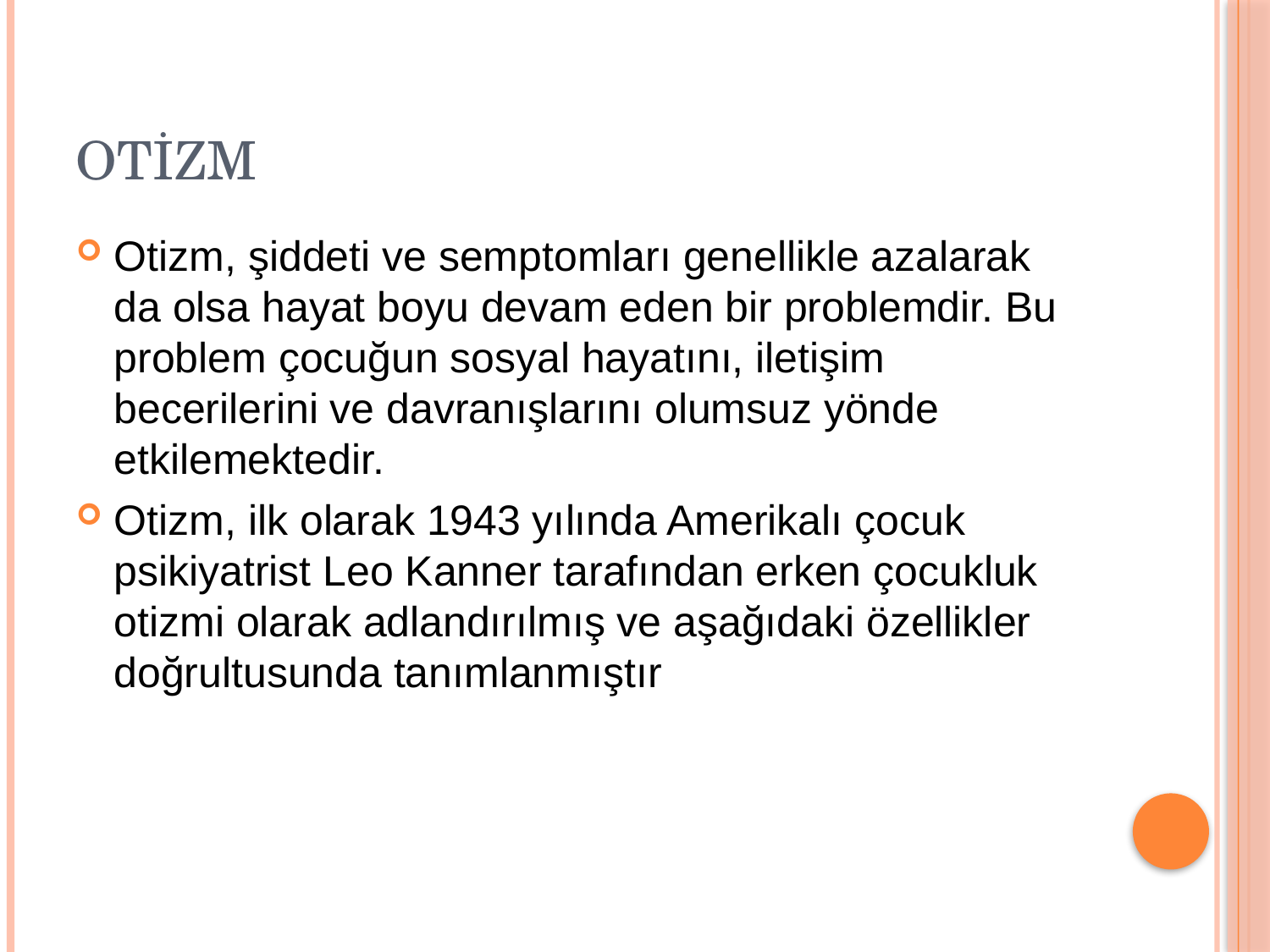

# OTİZM
Otizm, şiddeti ve semptomları genellikle azalarak da olsa hayat boyu devam eden bir problemdir. Bu problem çocuğun sosyal hayatını, iletişim becerilerini ve davranışlarını olumsuz yönde etkilemektedir.
Otizm, ilk olarak 1943 yılında Amerikalı çocuk psikiyatrist Leo Kanner tarafından erken çocukluk otizmi olarak adlandırılmış ve aşağıdaki özellikler doğrultusunda tanımlanmıştır